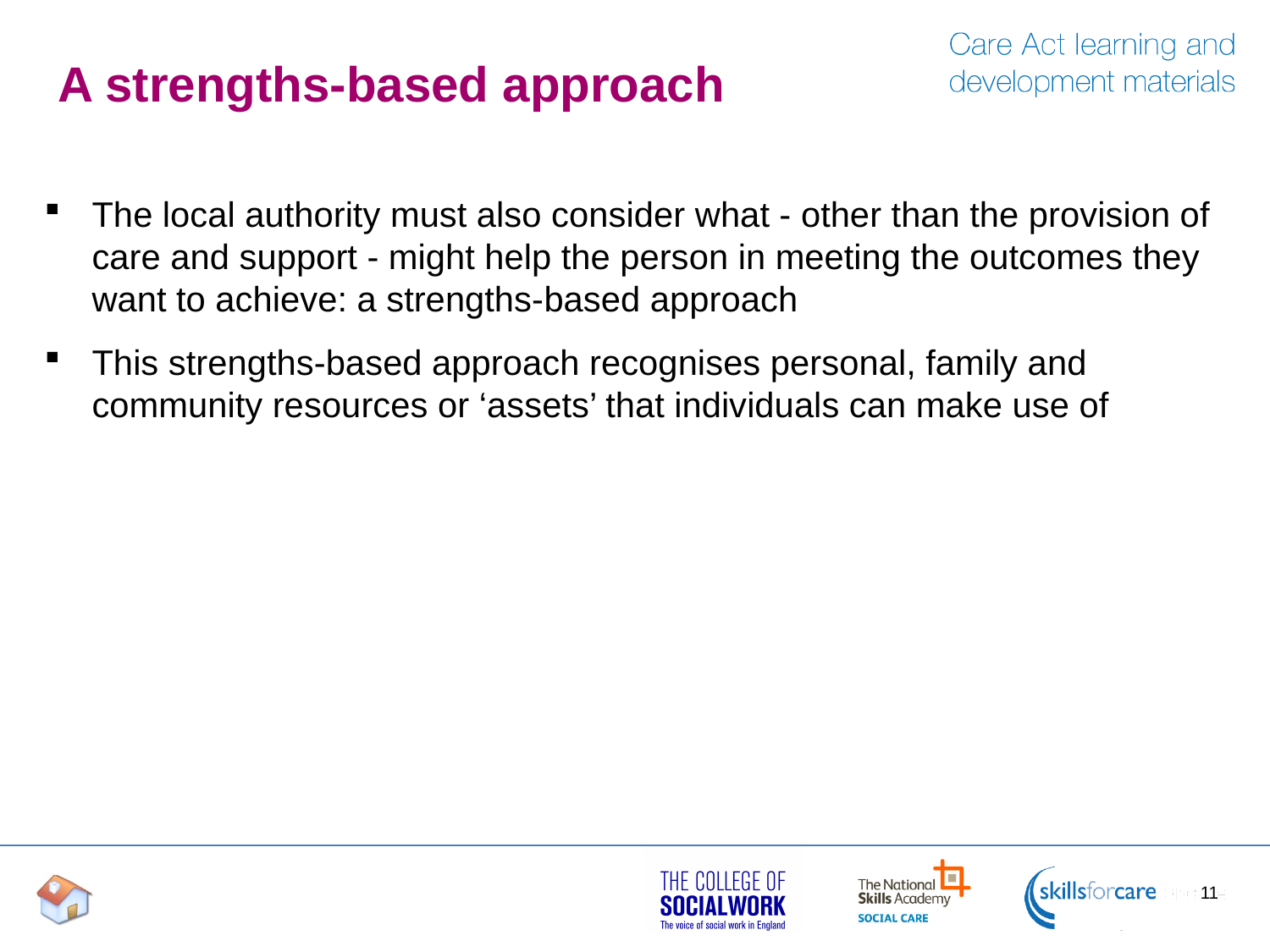

# A strengths-based approach
The local authority must also consider what - other than the provision of care and support - might help the person in meeting the outcomes they want to achieve: a strengths-based approach
This strengths-based approach recognises personal, family and community resources or ‘assets’ that individuals can make use of

11